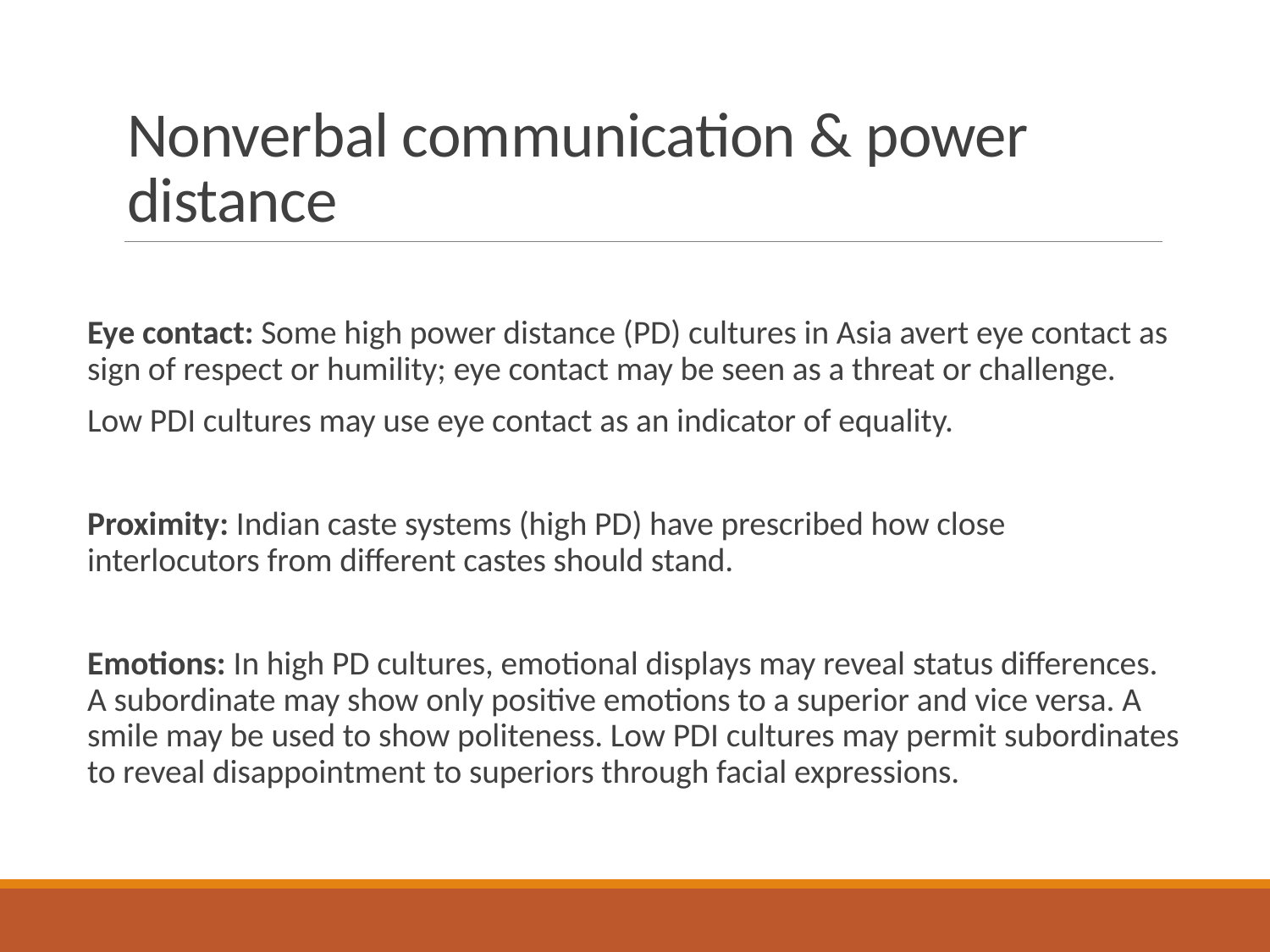

# Nonverbal communication & power distance
Eye contact: Some high power distance (PD) cultures in Asia avert eye contact as sign of respect or humility; eye contact may be seen as a threat or challenge.
Low PDI cultures may use eye contact as an indicator of equality.

Proximity: Indian caste systems (high PD) have prescribed how close interlocutors from different castes should stand.

Emotions: In high PD cultures, emotional displays may reveal status differences. A subordinate may show only positive emotions to a superior and vice versa. A smile may be used to show politeness. Low PDI cultures may permit subordinates to reveal disappointment to superiors through facial expressions.